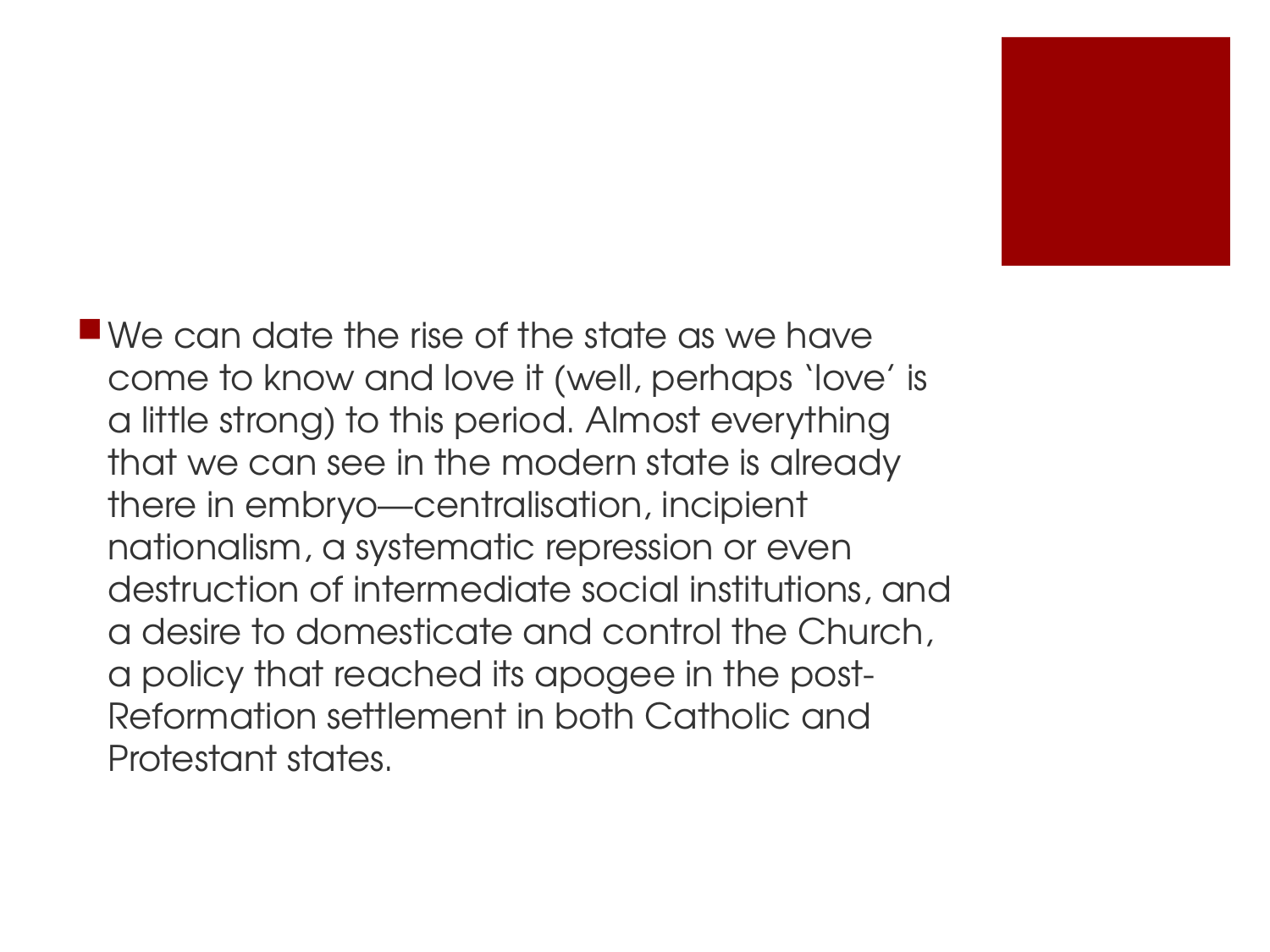

#
We can date the rise of the state as we have come to know and love it (well, perhaps ‘love’ is a little strong) to this period. Almost everything that we can see in the modern state is already there in embryo—centralisation, incipient nationalism, a systematic repression or even destruction of intermediate social institutions, and a desire to domesticate and control the Church, a policy that reached its apogee in the post-Reformation settlement in both Catholic and Protestant states.